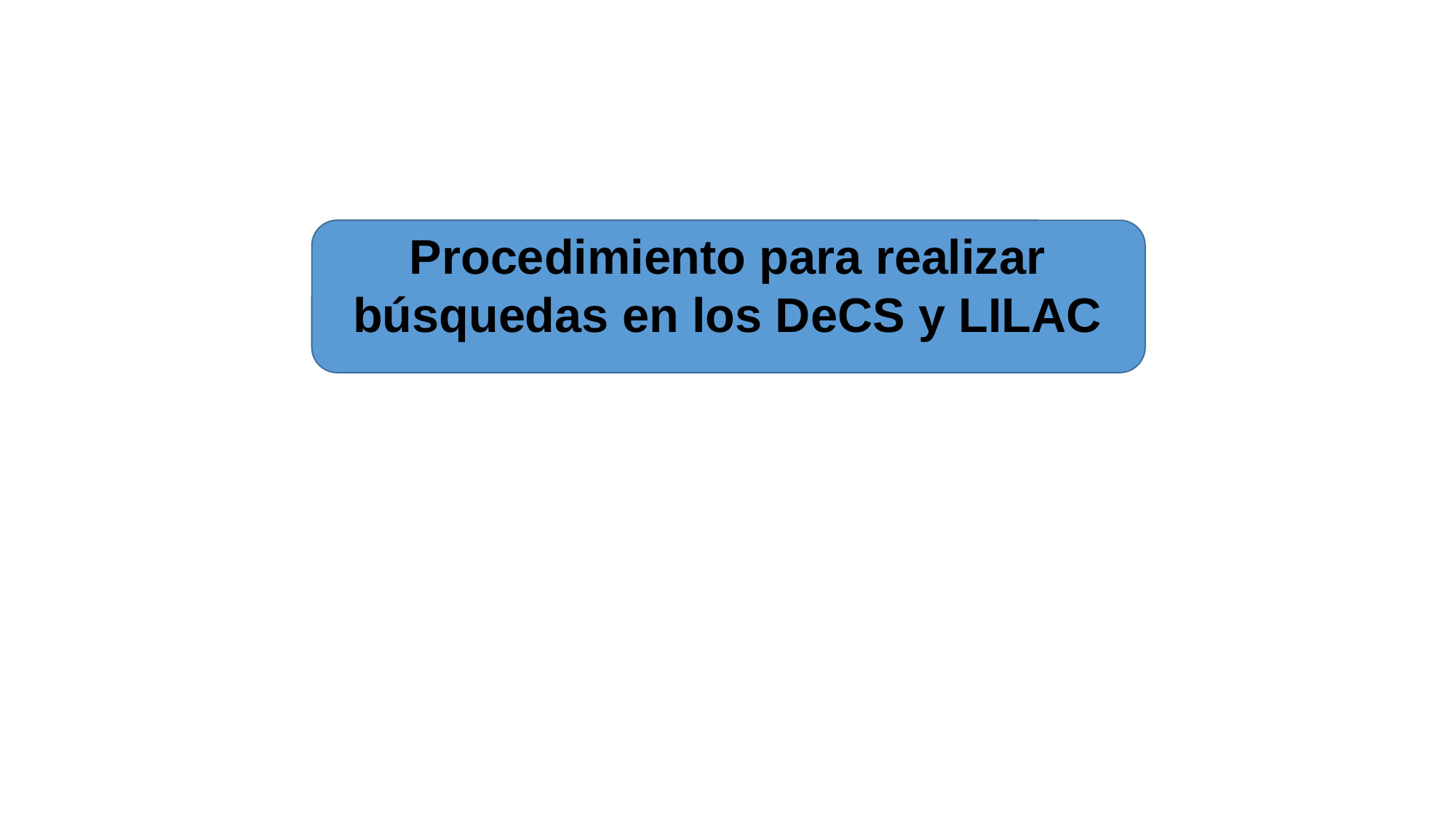

Procedimiento para realizar búsquedas en los DeCS y LILAC